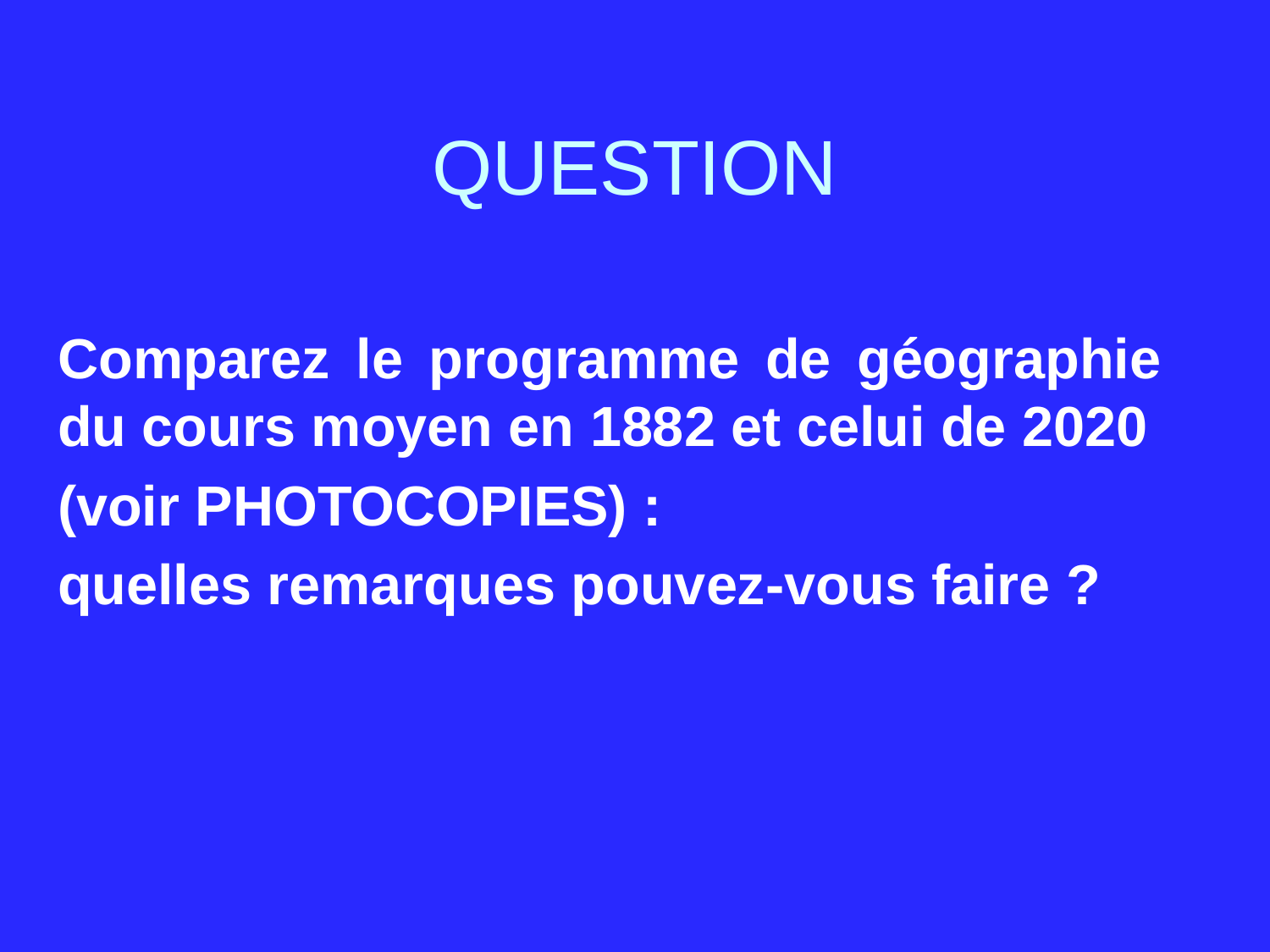

# QUESTION
Comparez le programme de géographie du cours moyen en 1882 et celui de 2020
(voir PHOTOCOPIES) :
quelles remarques pouvez-vous faire ?